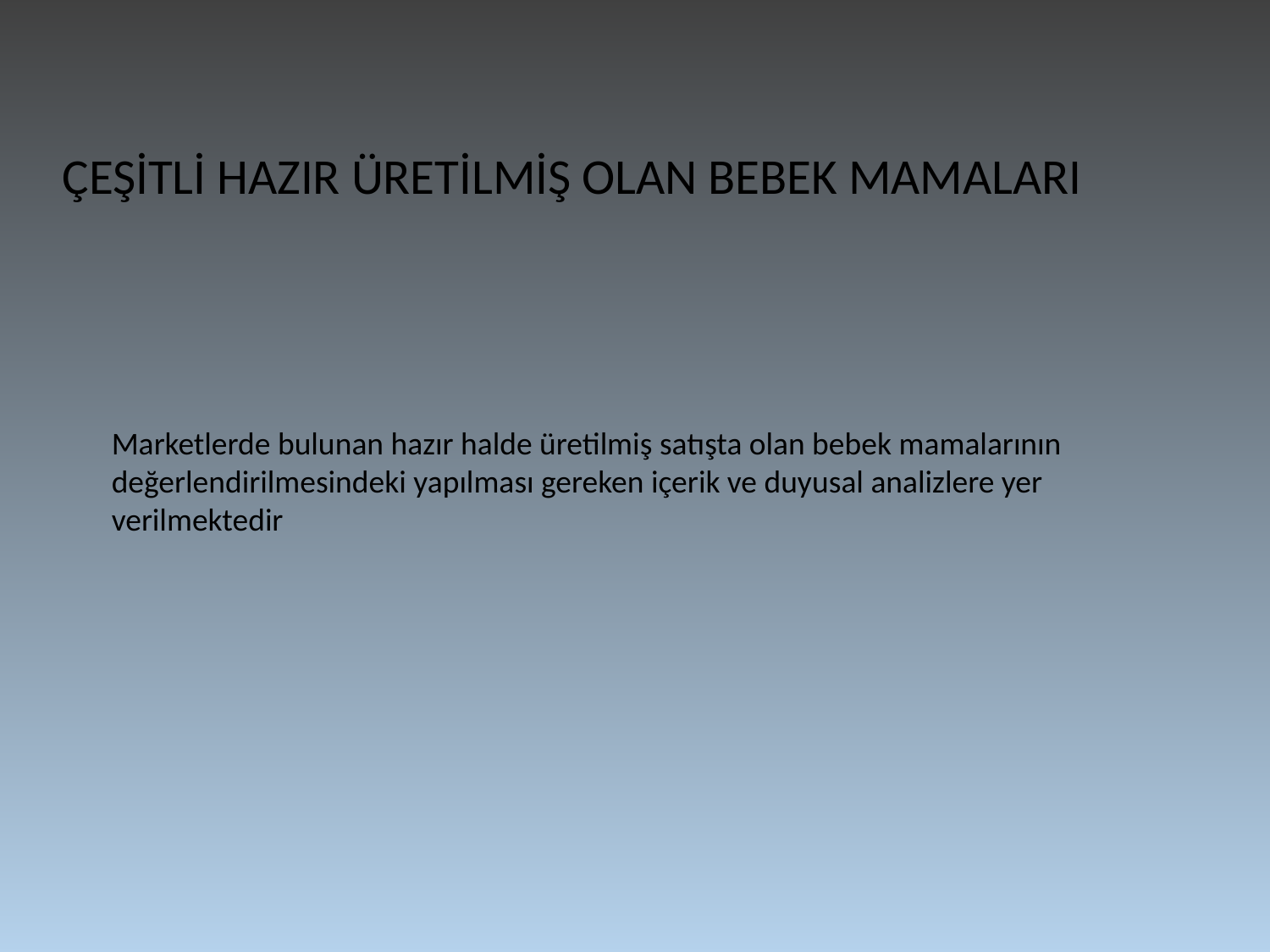

# ÇEŞİTLİ HAZIR ÜRETİLMİŞ OLAN BEBEK MAMALARI
Marketlerde bulunan hazır halde üretilmiş satışta olan bebek mamalarının değerlendirilmesindeki yapılması gereken içerik ve duyusal analizlere yer verilmektedir